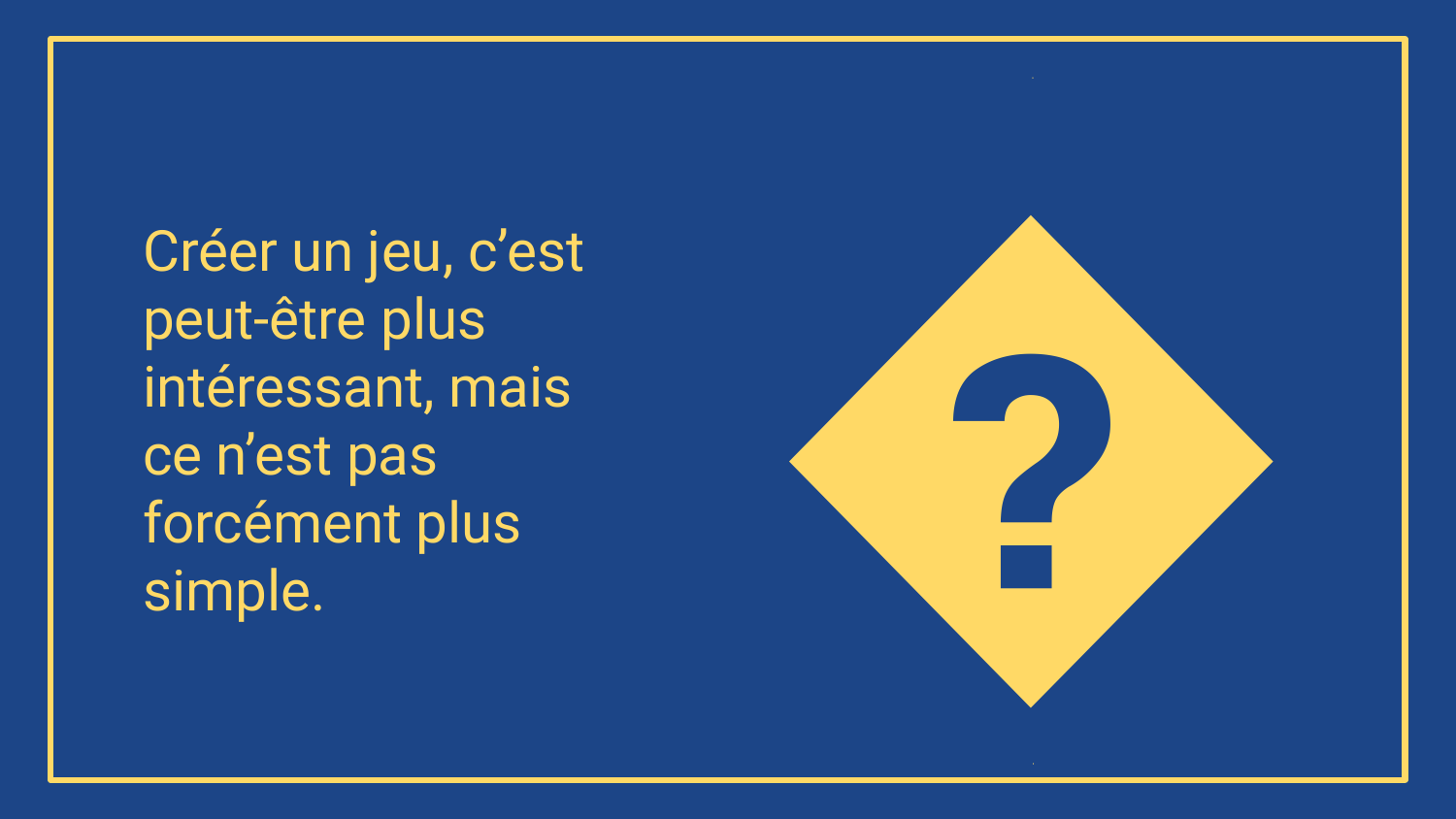

🙃
# Créer un jeu, c’est peut-être plus intéressant, mais ce n’est pas forcément plus simple.